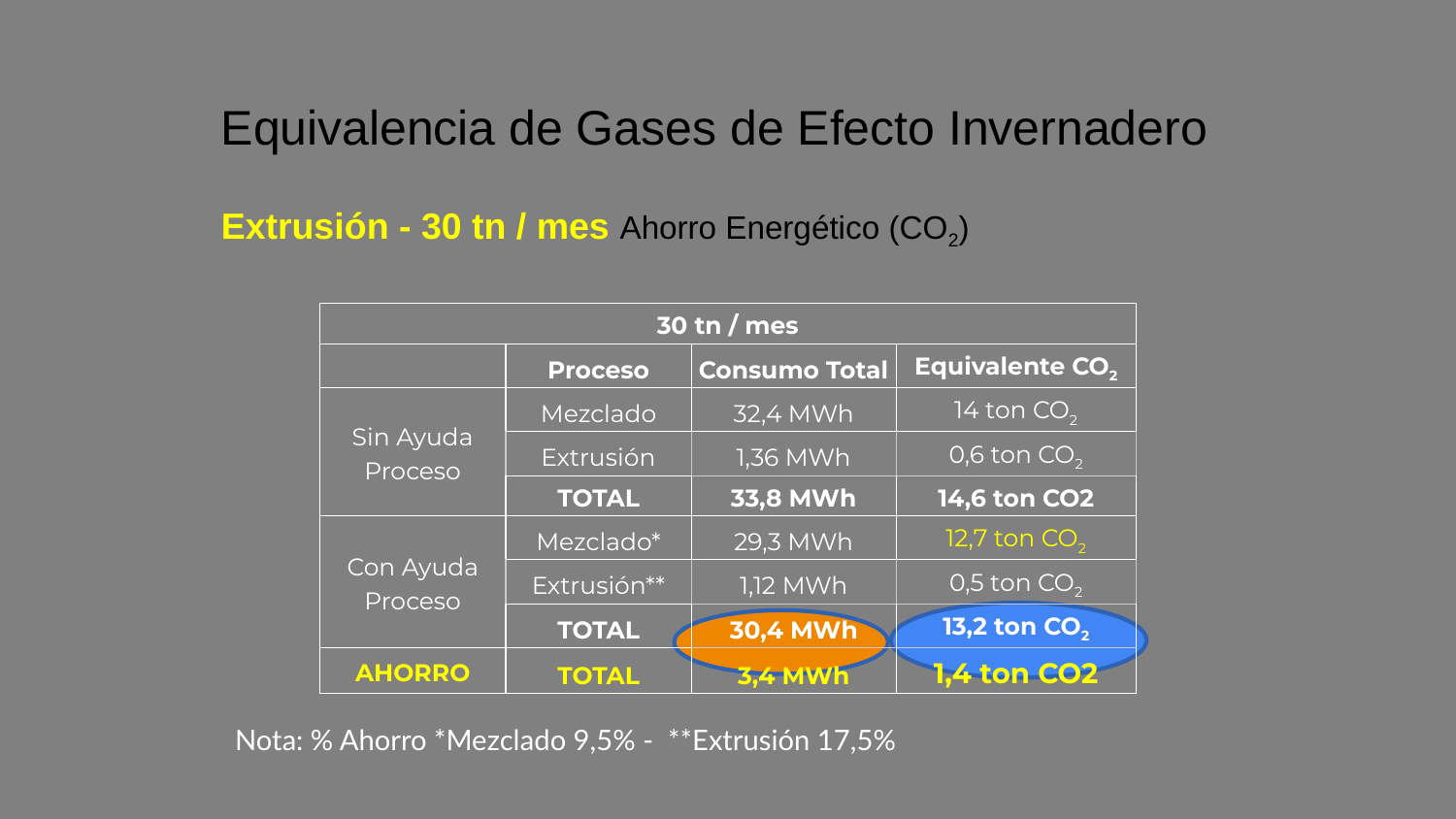

Equivalencia de Gases de Efecto Invernadero
# Extrusión - 30 tn / mes Ahorro Energético (CO2)

| 30 tn / mes |  |  |  |
| --- | --- | --- | --- |
|  | Proceso | Consumo Total | Equivalente CO2 |
| Sin Ayuda Proceso | Mezclado | 32,4 MWh | 14 ton CO2 |
|  | Extrusión | 1,36 MWh | 0,6 ton CO2 |
|  | TOTAL | 33,8 MWh | 14,6 ton CO2 |
| Con Ayuda Proceso | Mezclado\* | 29,3 MWh | 12,7 ton CO2 |
|  | Extrusión\*\* | 1,12 MWh | 0,5 ton CO2 |
|  | TOTAL | 30,4 MWh | 13,2 ton CO2 |
| AHORRO | TOTAL | 3,4 MWh | 1,4 ton CO2 |

Nota: % Ahorro *Mezclado 9,5% -  **Extrusión 17,5%